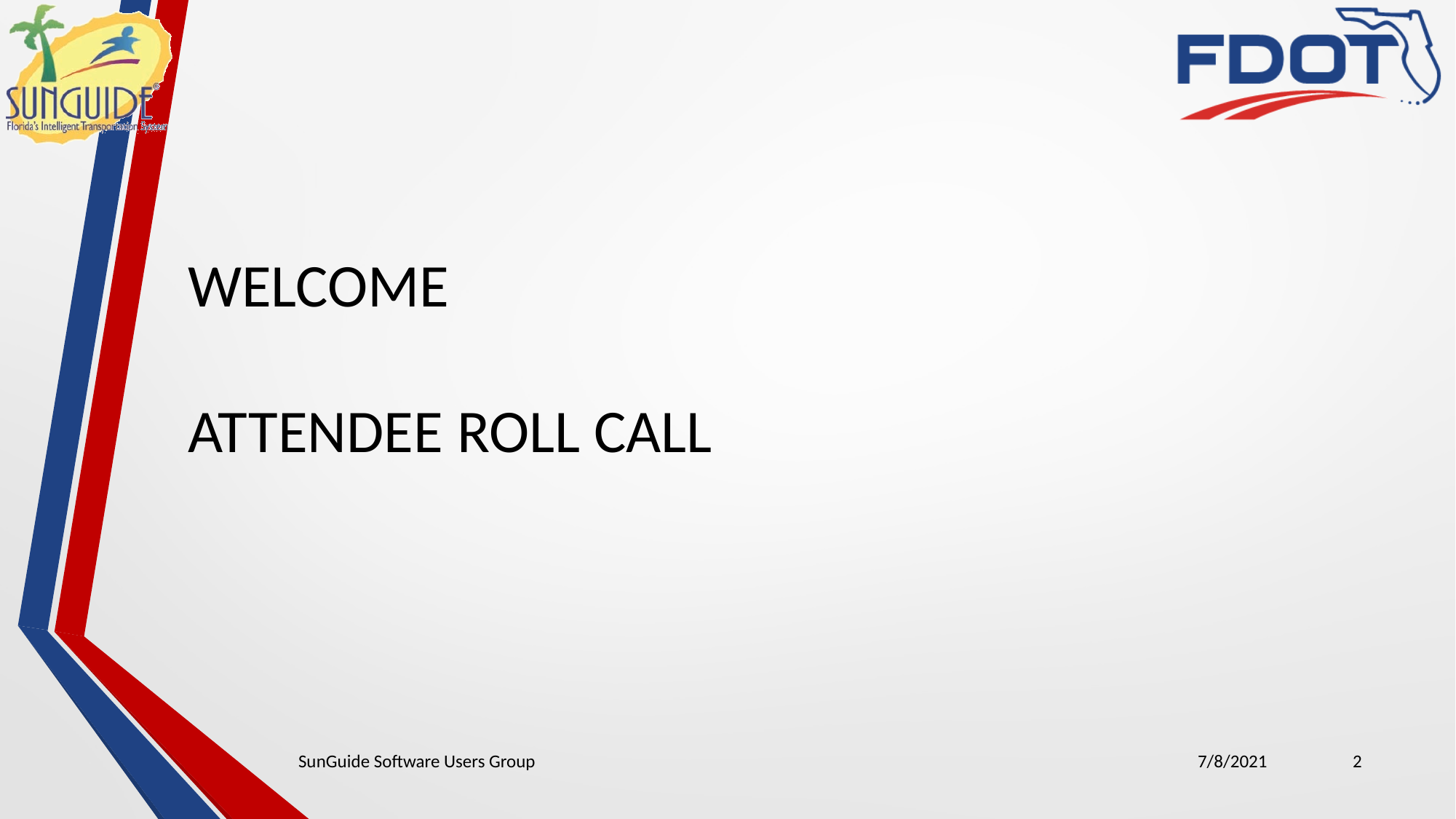

WELCOME

ATTENDEE ROLL CALL

SunGuide Software Users Group
7/8/2021
2